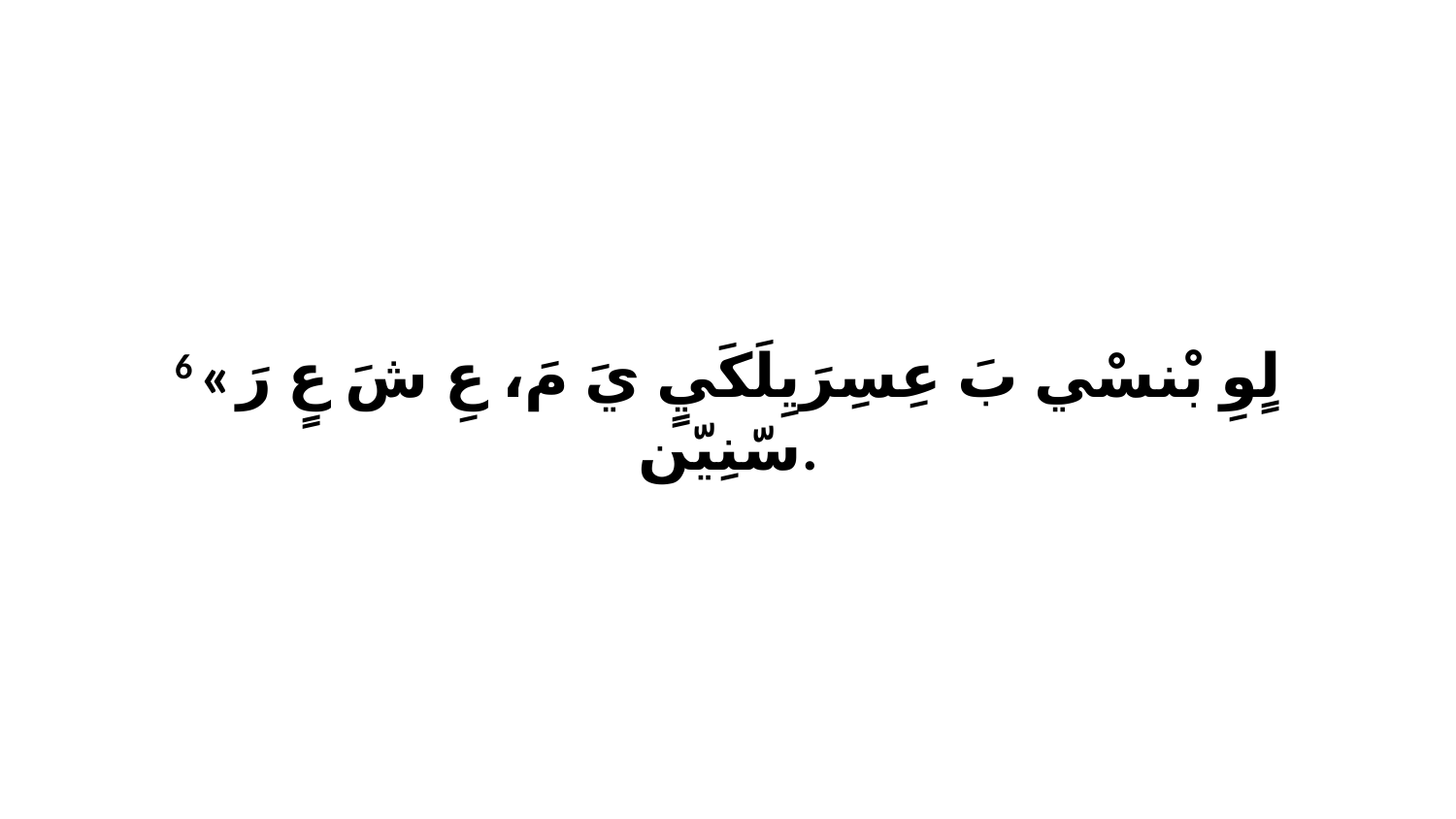

6 «لٍوِ بْنسْي بَ عِسِرَيِلَكَيٍ يَ مَ، عِ شَ عٍ رَ سّنِيّن.